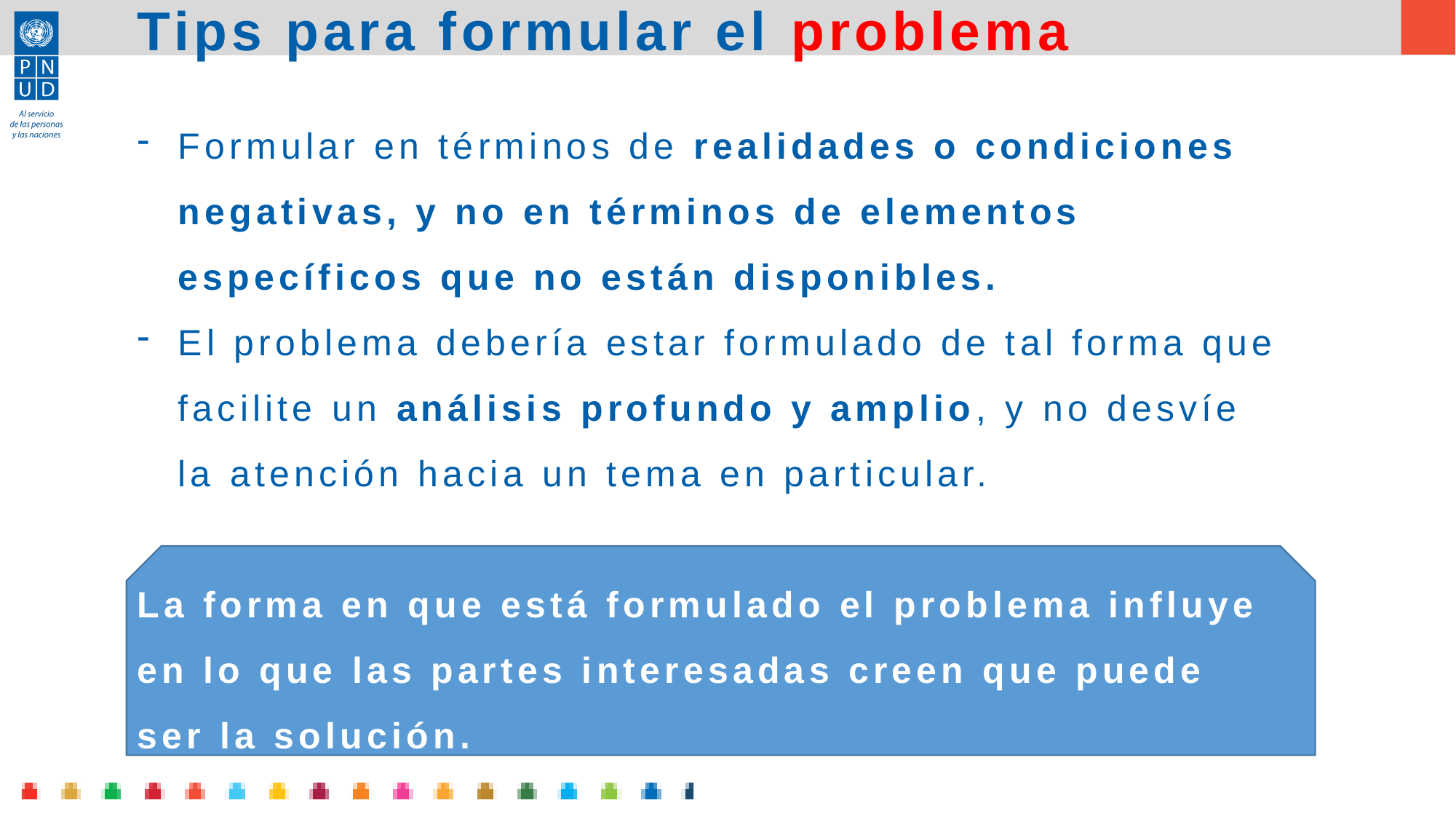

# Tips para formular el problema
Formular en términos de realidades o condiciones negativas, y no en términos de elementos específicos que no están disponibles.
El problema debería estar formulado de tal forma que facilite un análisis profundo y amplio, y no desvíe la atención hacia un tema en particular.

La forma en que está formulado el problema influye en lo que las partes interesadas creen que puede ser la solución.